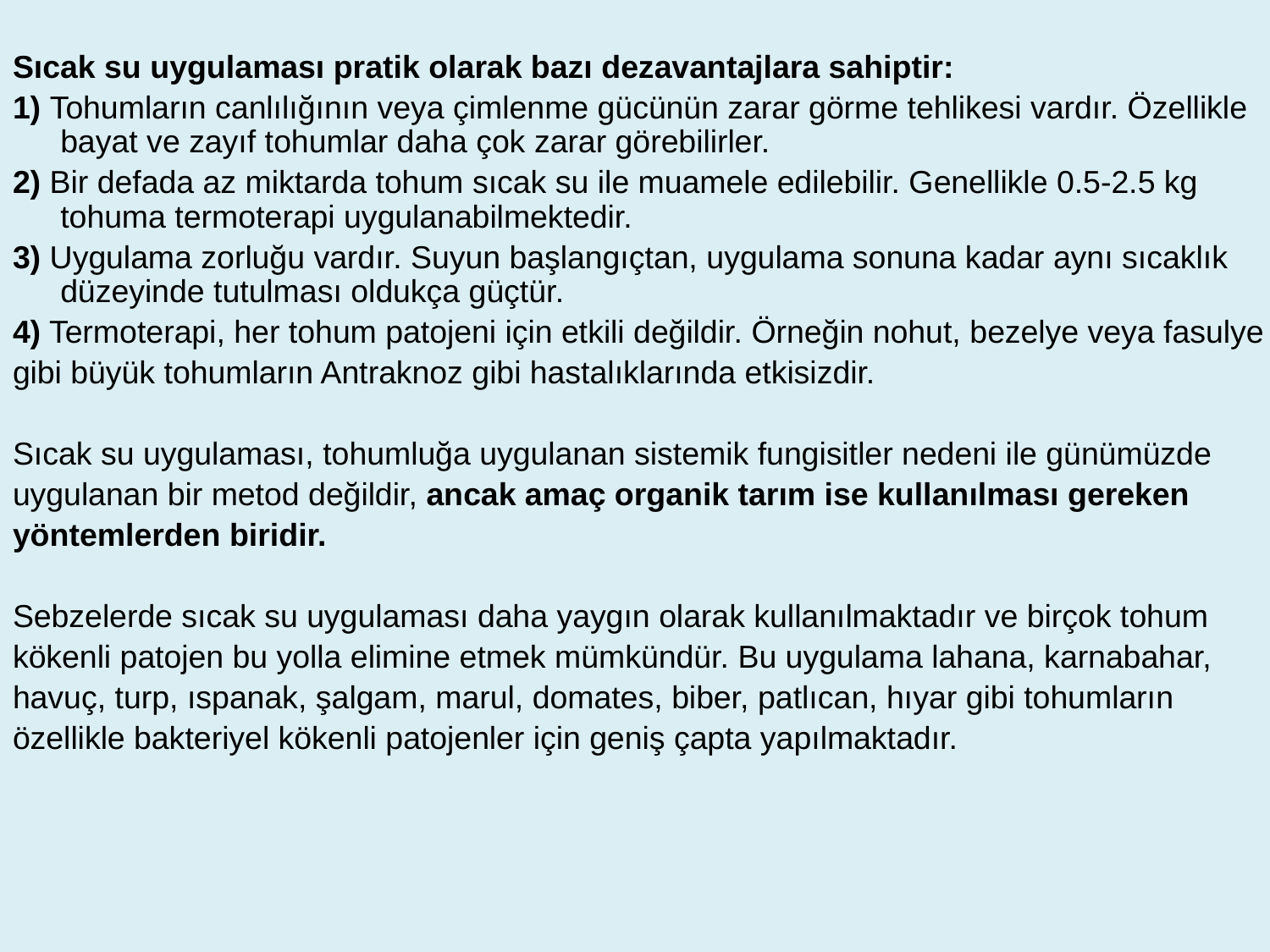

Sıcak su uygulaması pratik olarak bazı dezavantajlara sahiptir:
1) Tohumların canlılığının veya çimlenme gücünün zarar görme tehlikesi vardır. Özellikle bayat ve zayıf tohumlar daha çok zarar görebilirler.
2) Bir defada az miktarda tohum sıcak su ile muamele edilebilir. Genellikle 0.5-2.5 kg tohuma termoterapi uygulanabilmektedir.
3) Uygulama zorluğu vardır. Suyun başlangıçtan, uygulama sonuna kadar aynı sıcaklık düzeyinde tutulması oldukça güçtür.
4) Termoterapi, her tohum patojeni için etkili değildir. Örneğin nohut, bezelye veya fasulye
gibi büyük tohumların Antraknoz gibi hastalıklarında etkisizdir.

Sıcak su uygulaması, tohumluğa uygulanan sistemik fungisitler nedeni ile günümüzde
uygulanan bir metod değildir, ancak amaç organik tarım ise kullanılması gereken
yöntemlerden biridir.

Sebzelerde sıcak su uygulaması daha yaygın olarak kullanılmaktadır ve birçok tohum
kökenli patojen bu yolla elimine etmek mümkündür. Bu uygulama lahana, karnabahar,
havuç, turp, ıspanak, şalgam, marul, domates, biber, patlıcan, hıyar gibi tohumların
özellikle bakteriyel kökenli patojenler için geniş çapta yapılmaktadır.